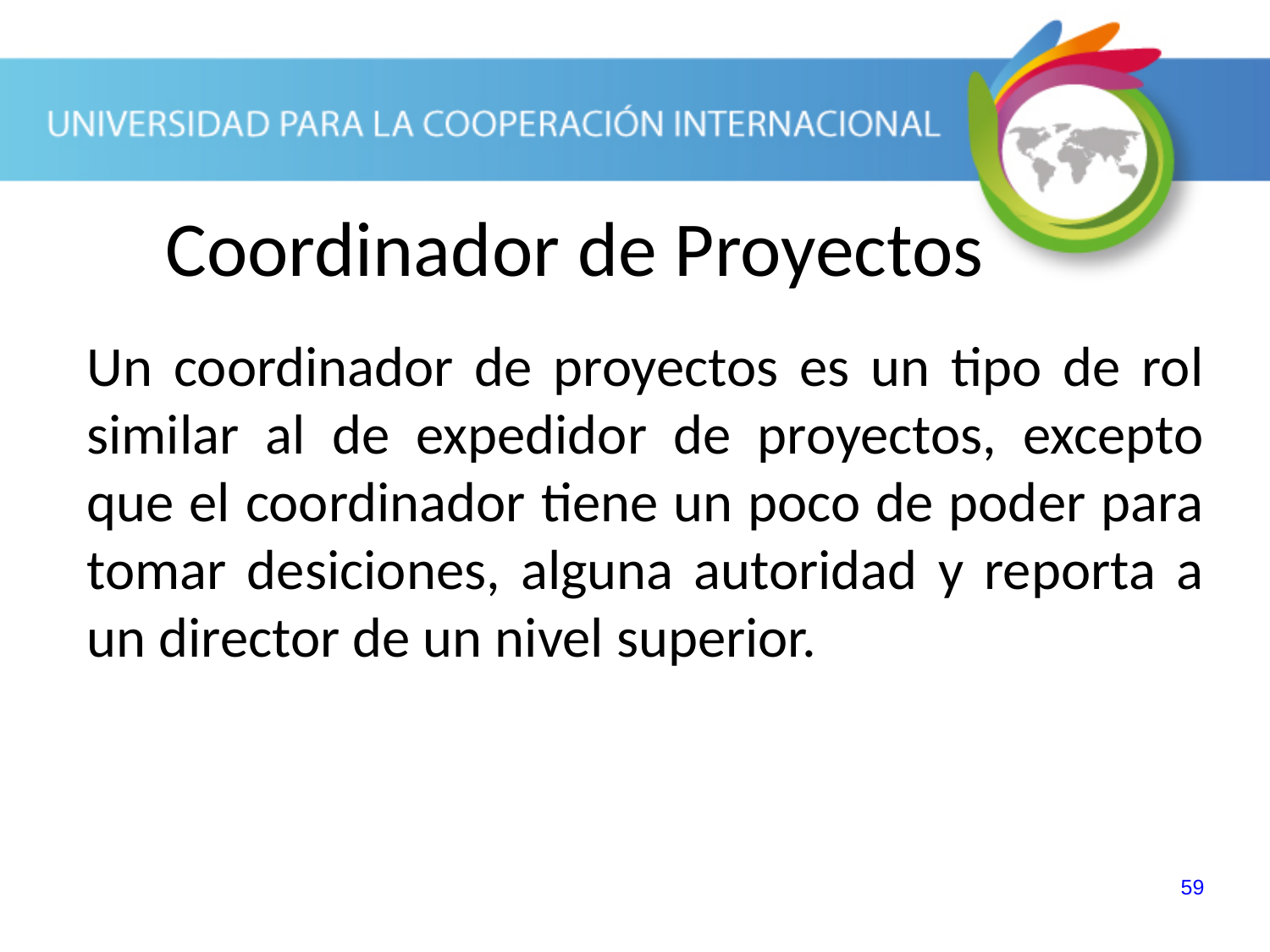

Coordinador de Proyectos
Un coordinador de proyectos es un tipo de rol similar al de expedidor de proyectos, excepto que el coordinador tiene un poco de poder para tomar desiciones, alguna autoridad y reporta a un director de un nivel superior.
59